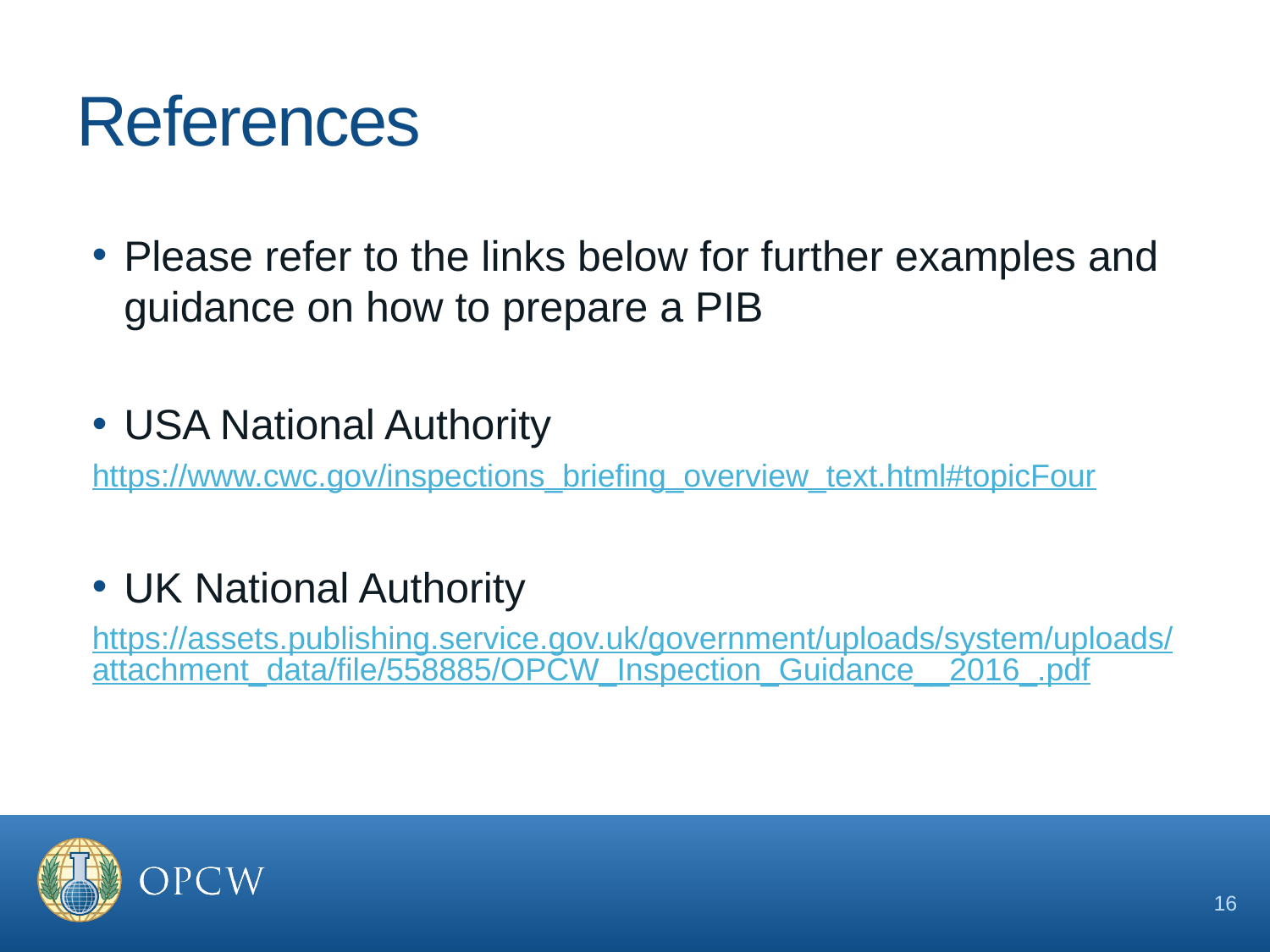

# References
Please refer to the links below for further examples and guidance on how to prepare a PIB

USA National Authority
https://www.cwc.gov/inspections_briefing_overview_text.html#topicFour

UK National Authority
https://assets.publishing.service.gov.uk/government/uploads/system/uploads/attachment_data/file/558885/OPCW_Inspection_Guidance__2016_.pdf